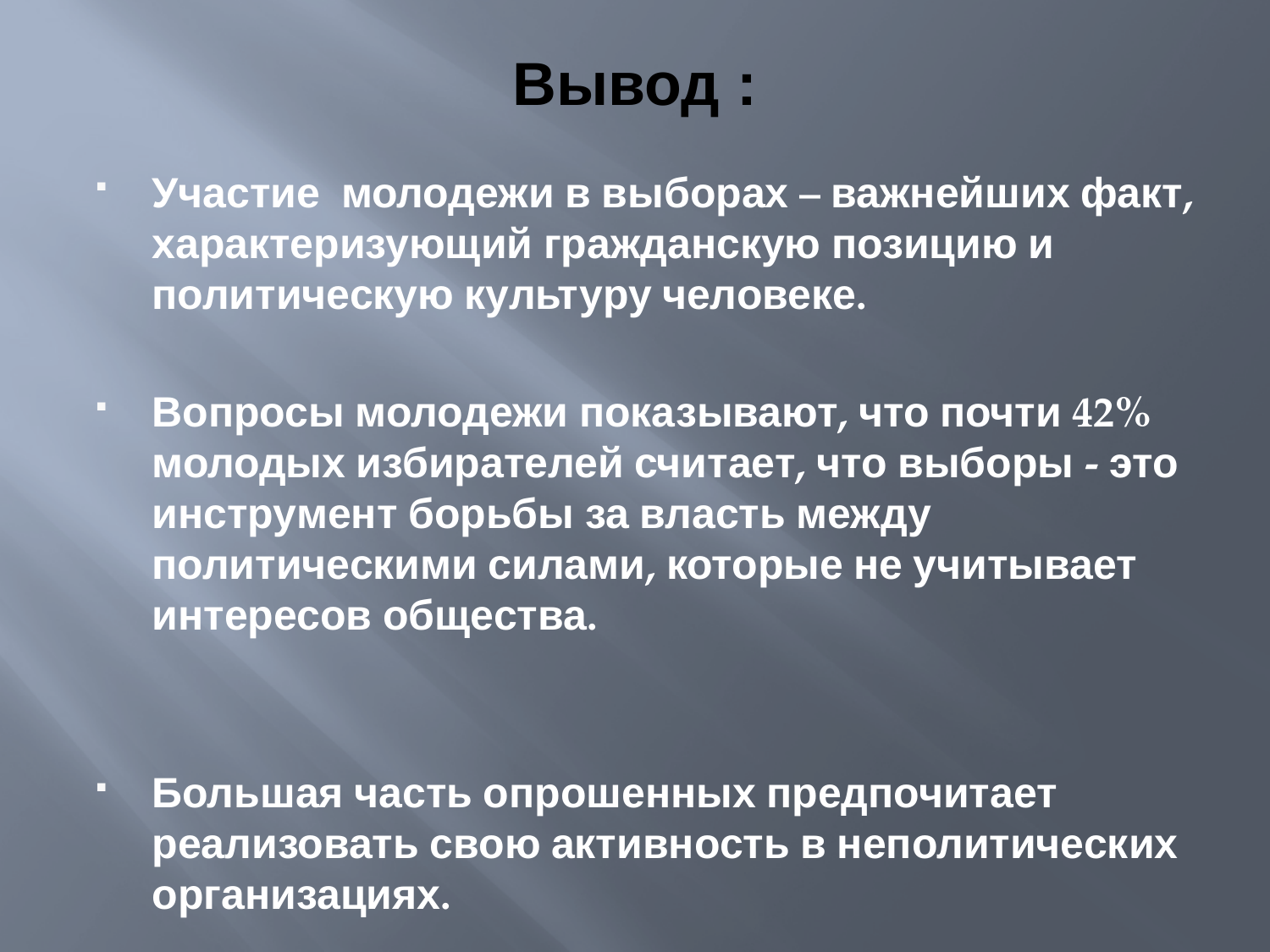

# Вывод :
Участие  молодежи в выборах – важнейших факт, характеризующий гражданскую позицию и политическую культуру человеке.

Вопросы молодежи показывают, что почти 42% молодых избирателей считает, что выборы - это инструмент борьбы за власть между политическими силами, которые не учитывает интересов общества.

Большая часть опрошенных предпочитает реализовать свою активность в неполитических организациях.